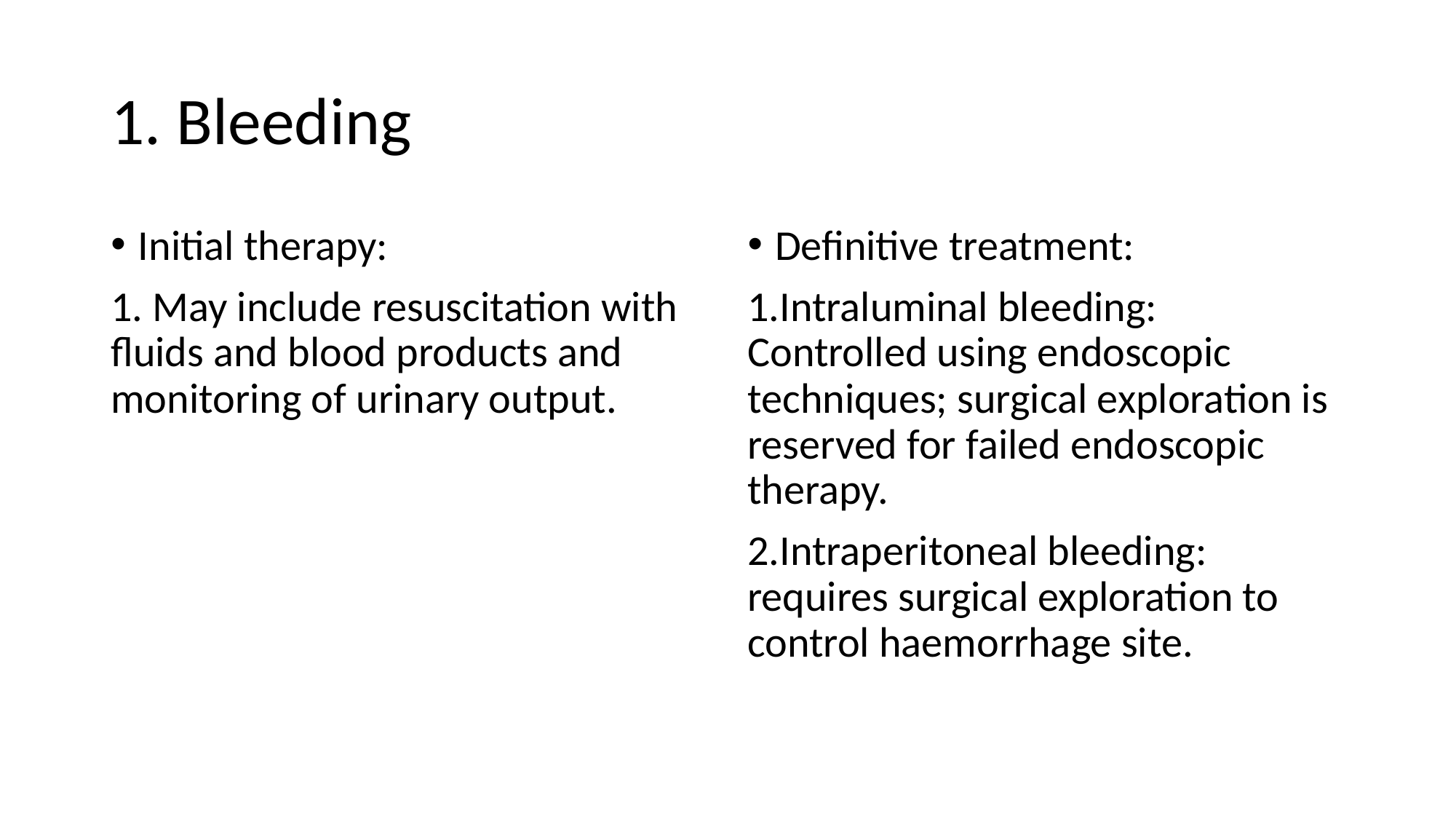

# 1. Bleeding
Initial therapy:
1. May include resuscitation with fluids and blood products and monitoring of urinary output.

Definitive treatment:
1.Intraluminal bleeding: Controlled using endoscopic techniques; surgical exploration is reserved for failed endoscopic therapy.
2.Intraperitoneal bleeding: requires surgical exploration to control haemorrhage site.